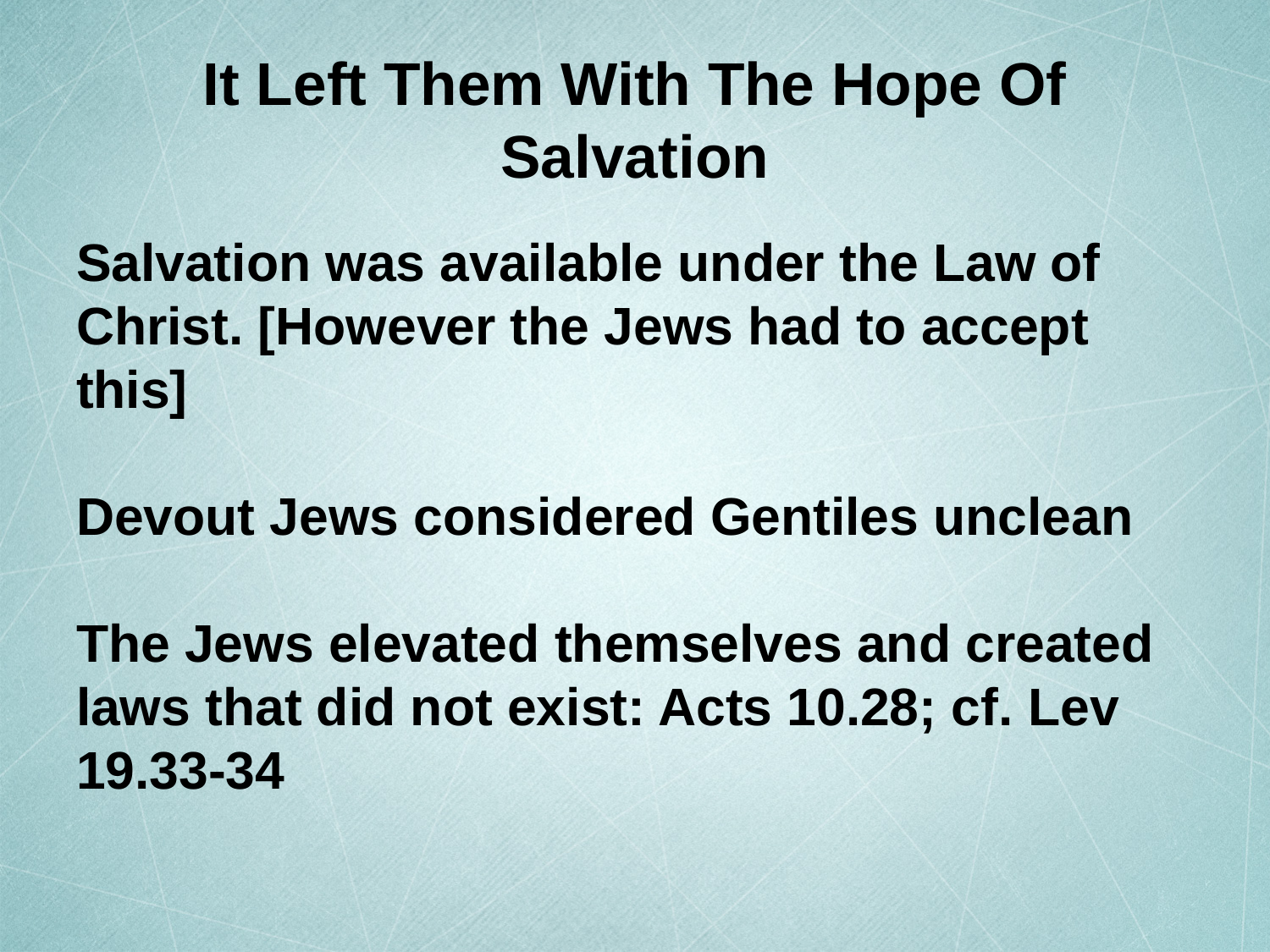

# It Left Them With The Hope Of Salvation
Salvation was available under the Law of Christ. [However the Jews had to accept this]

Devout Jews considered Gentiles unclean

The Jews elevated themselves and created laws that did not exist: Acts 10.28; cf. Lev 19.33-34